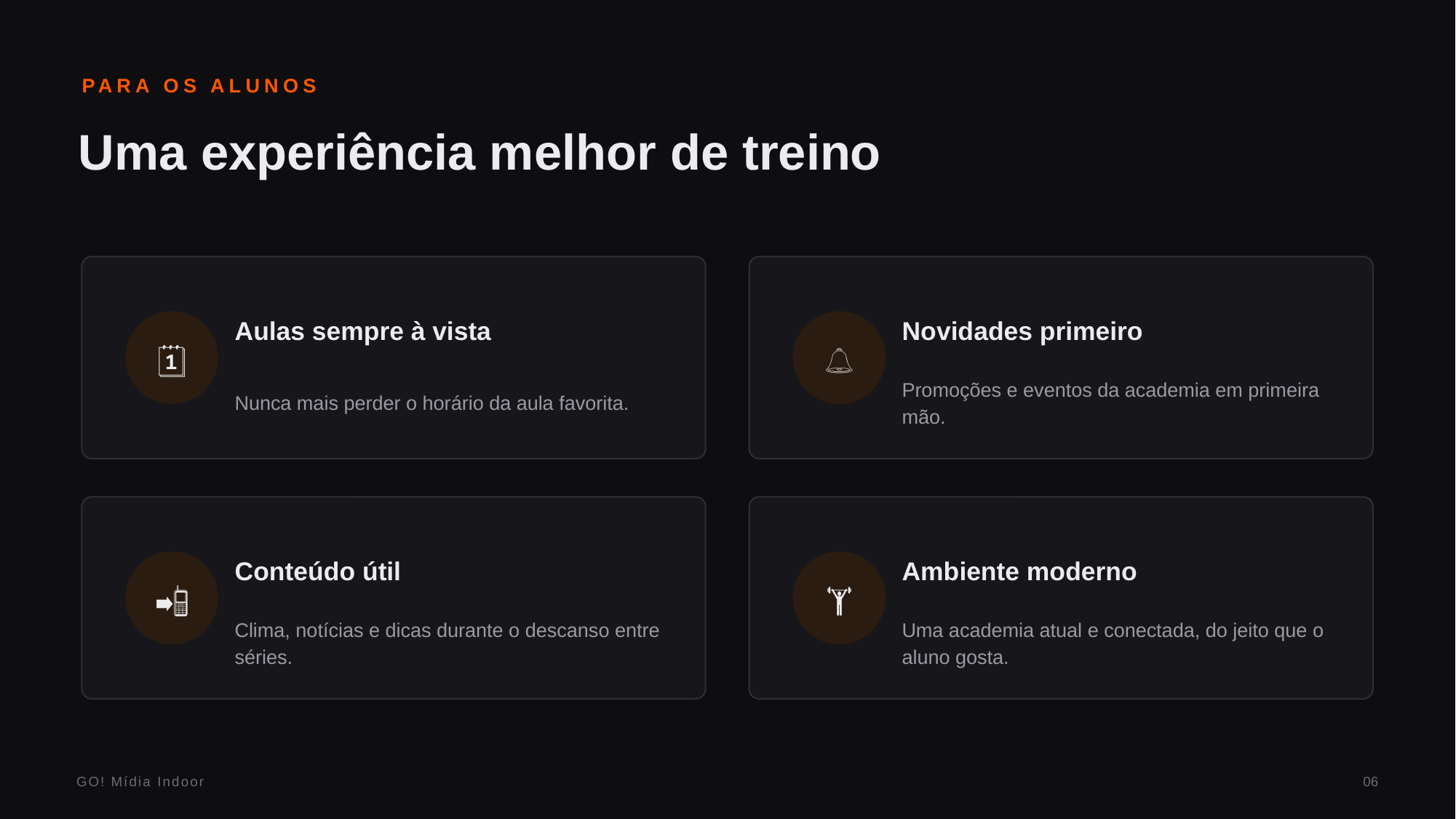

PARA OS ALUNOS
Uma experiência melhor de treino

Aulas sempre à vista
Novidades primeiro

🗓️

🔔
Nunca mais perder o horário da aula favorita.
Promoções e eventos da academia em primeira mão.

Conteúdo útil
Ambiente moderno

📲

🏋️
Clima, notícias e dicas durante o descanso entre séries.
Uma academia atual e conectada, do jeito que o aluno gosta.
GO! Mídia Indoor
06